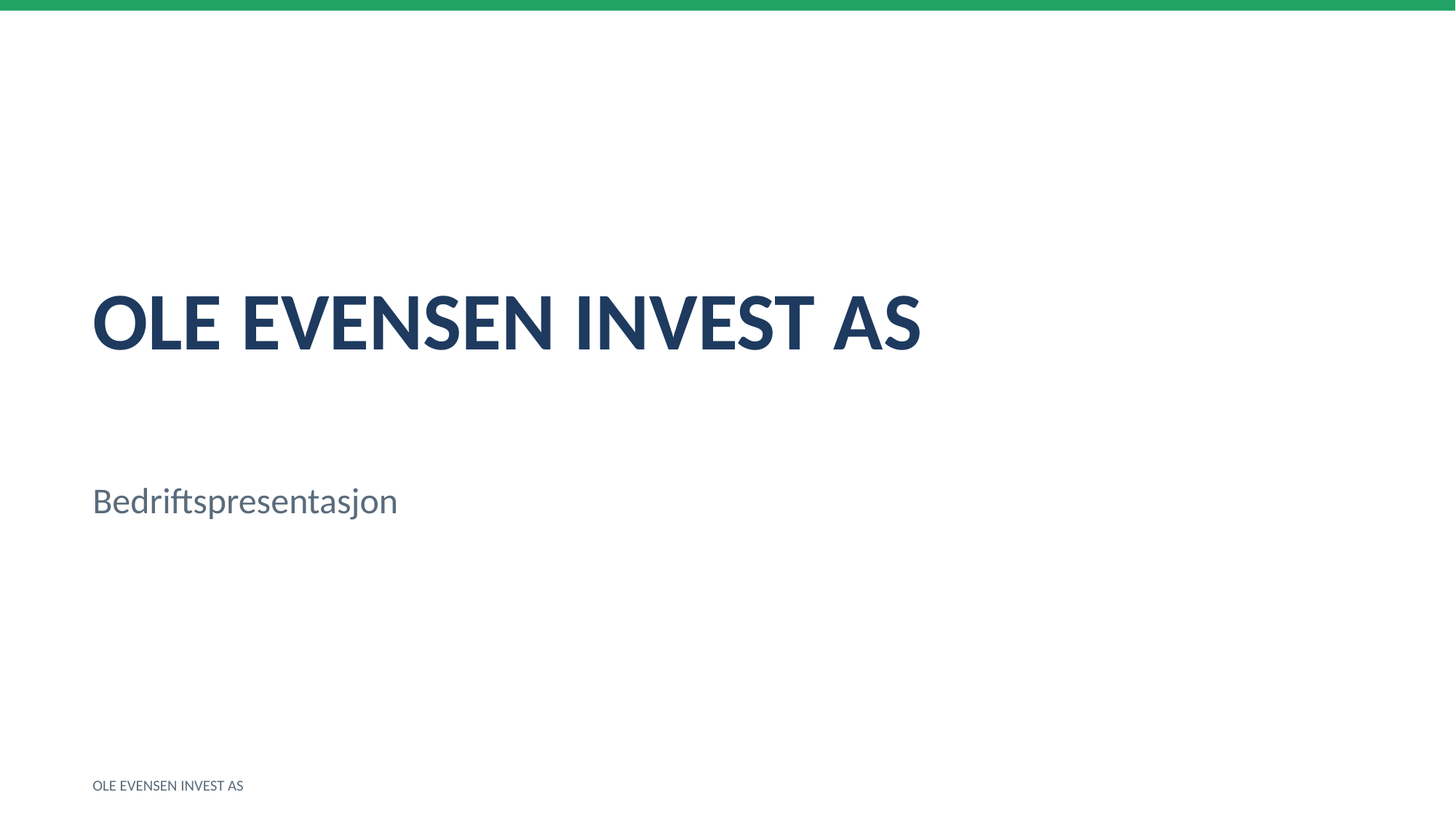

OLE EVENSEN INVEST AS
Bedriftspresentasjon
OLE EVENSEN INVEST AS